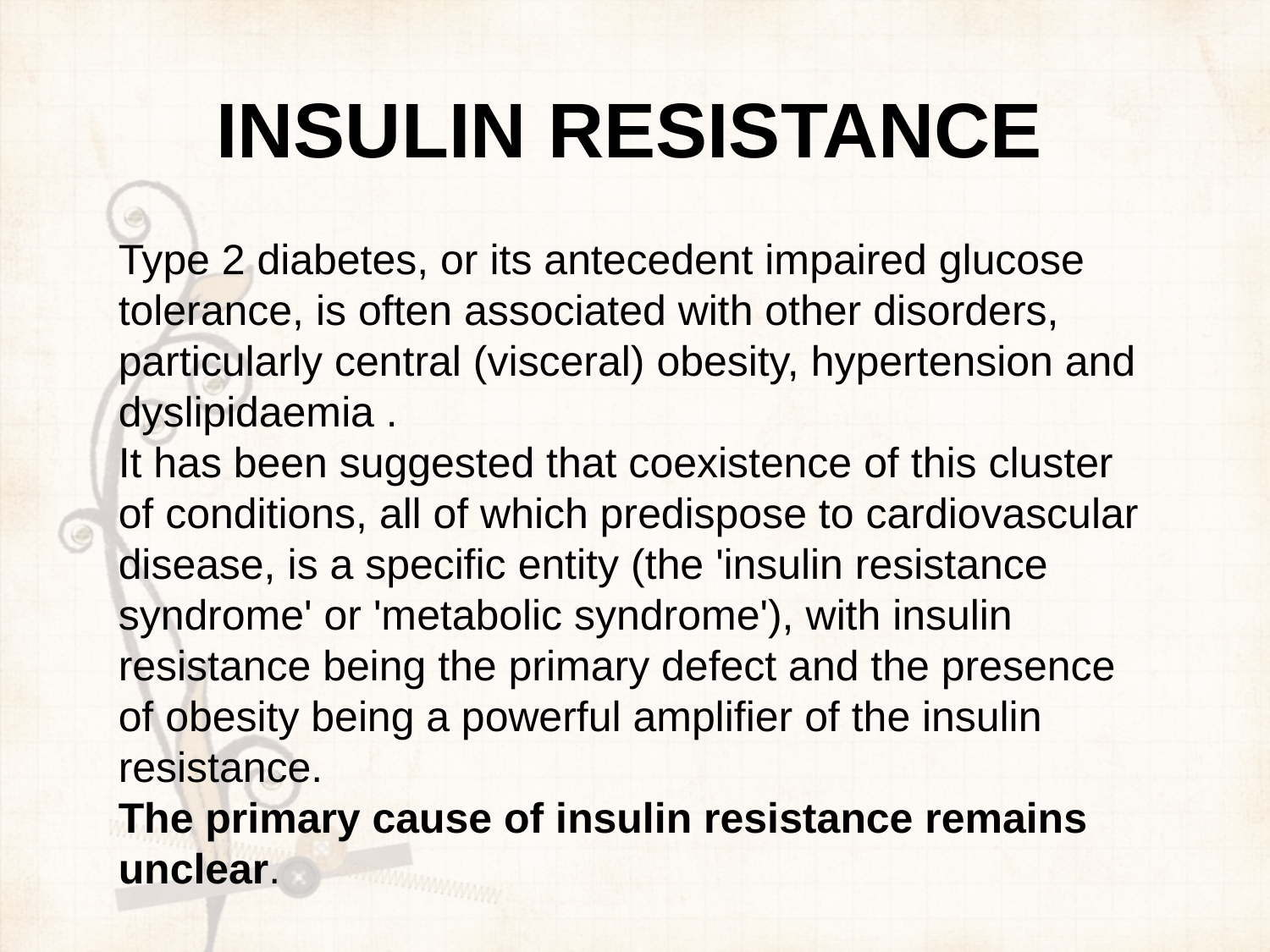

INSULIN RESISTANCE

Type 2 diabetes, or its antecedent impaired glucose tolerance, is often associated with other disorders, particularly central (visceral) obesity, hypertension and dyslipidaemia .
It has been suggested that coexistence of this cluster of conditions, all of which predispose to cardiovascular disease, is a specific entity (the 'insulin resistance syndrome' or 'metabolic syndrome'), with insulin resistance being the primary defect and the presence of obesity being a powerful amplifier of the insulin resistance.
The primary cause of insulin resistance remains unclear.